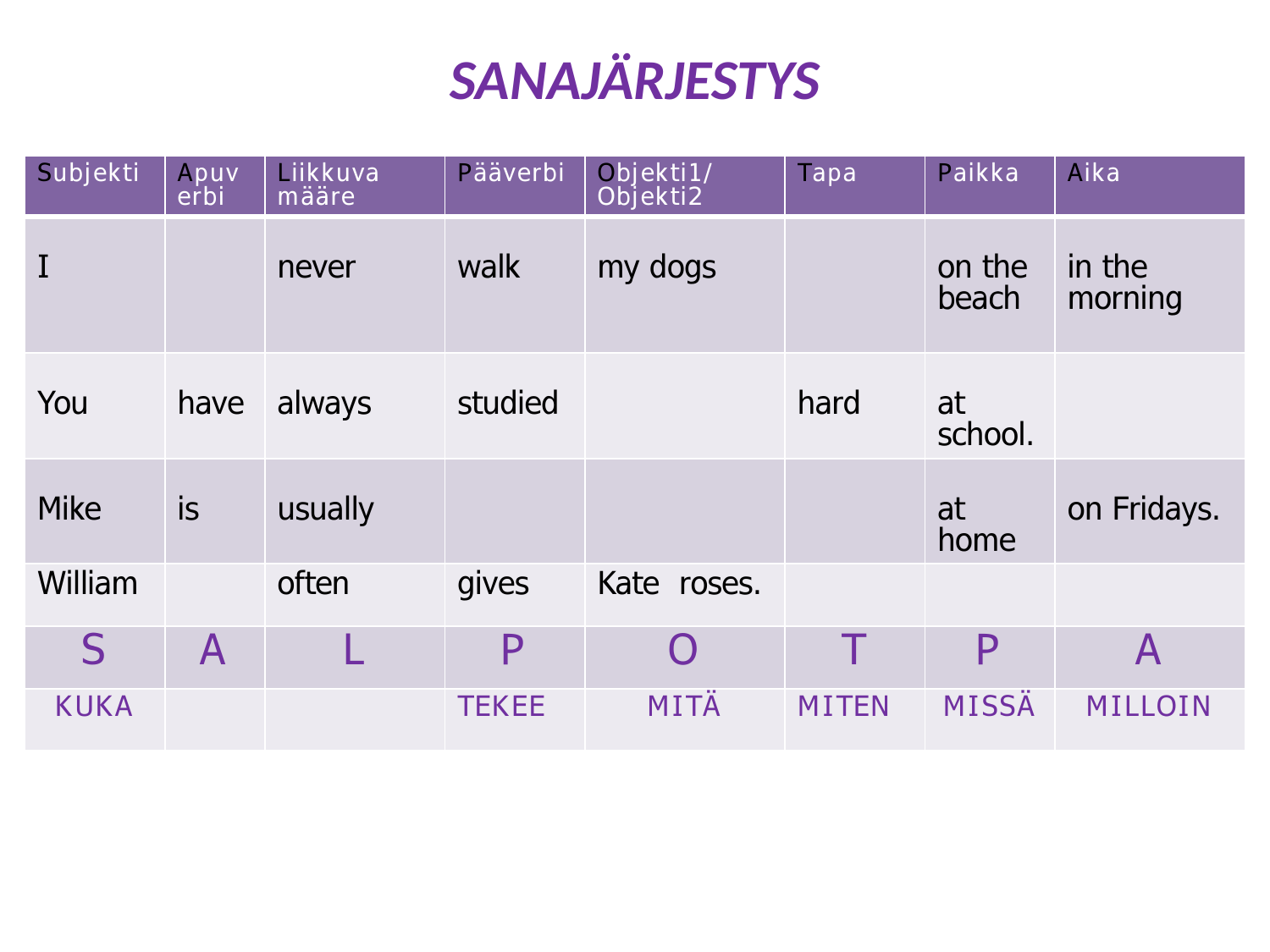

# SANAJÄRJESTYS
| Subjekti | Apuverbi | Liikkuva määre | Pääverbi | Objekti1/ Objekti2 | Tapa | Paikka | Aika |
| --- | --- | --- | --- | --- | --- | --- | --- |
| I |  | never | walk | my dogs |  | on the beach | in the morning |
| You | have | always | studied |  | hard | at school. |  |
| Mike | is | usually |  |  |  | at home | on Fridays. |
| William |  | often | gives | Kate roses. |  |  |  |
| S | A | L | P | O | T | P | A |
| KUKA |  |  | TEKEE | MITÄ | MITEN | MISSÄ | MILLOIN |